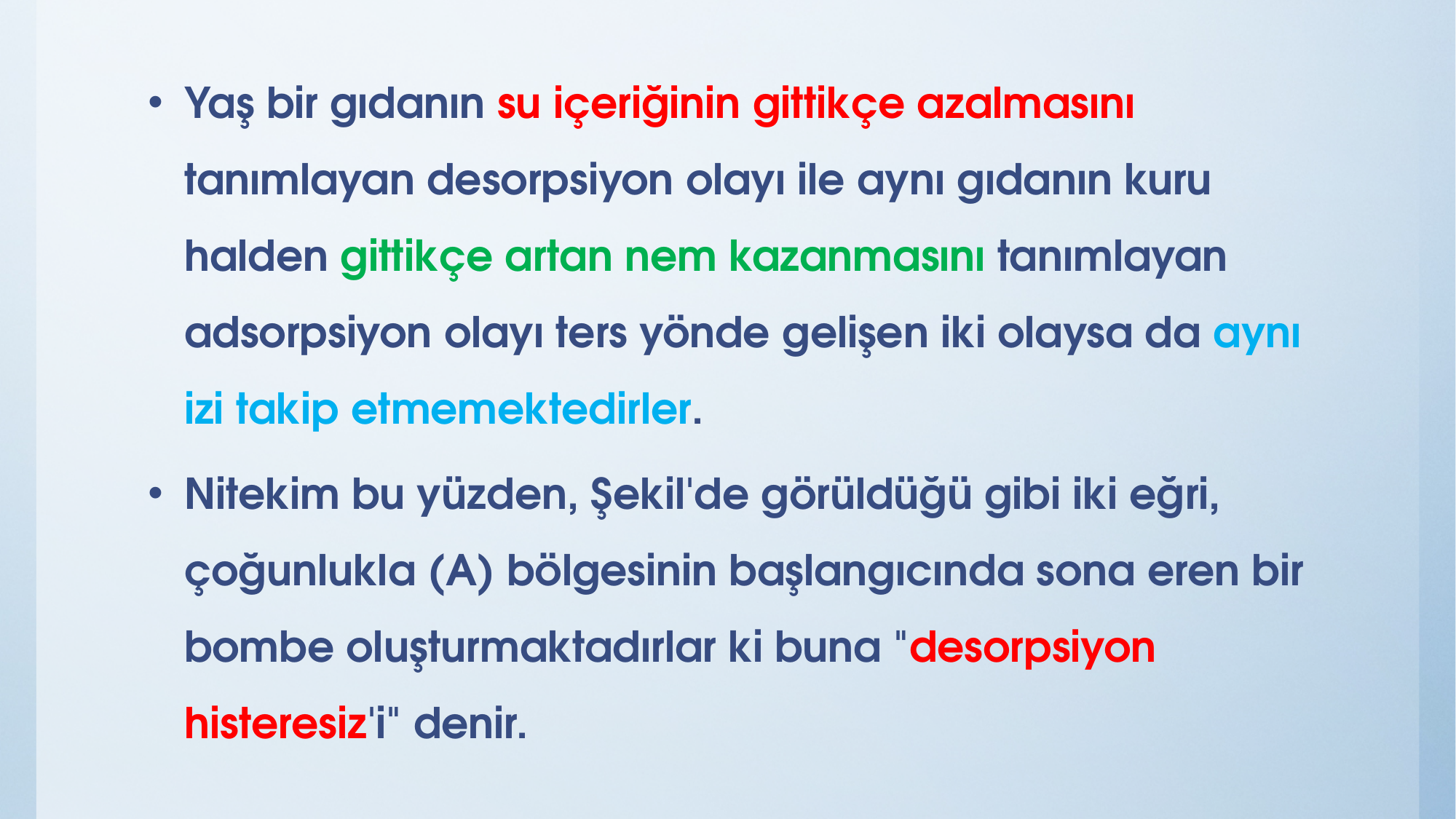

Yaş bir gıdanın su içeriğinin gittikçe azalmasını tanımlayan desorpsiyon olayı ile aynı gıdanın kuru halden gittikçe artan nem kazanmasını tanımlayan adsorpsiyon olayı ters yönde gelişen iki olaysa da aynı izi takip etmemektedirler.
Nitekim bu yüzden, Şekil'de görüldüğü gibi iki eğri, çoğunlukla (A) bölgesinin başlangıcında sona eren bir bombe oluşturmaktadırlar ki buna "desorpsiyon histeresiz'i" denir.